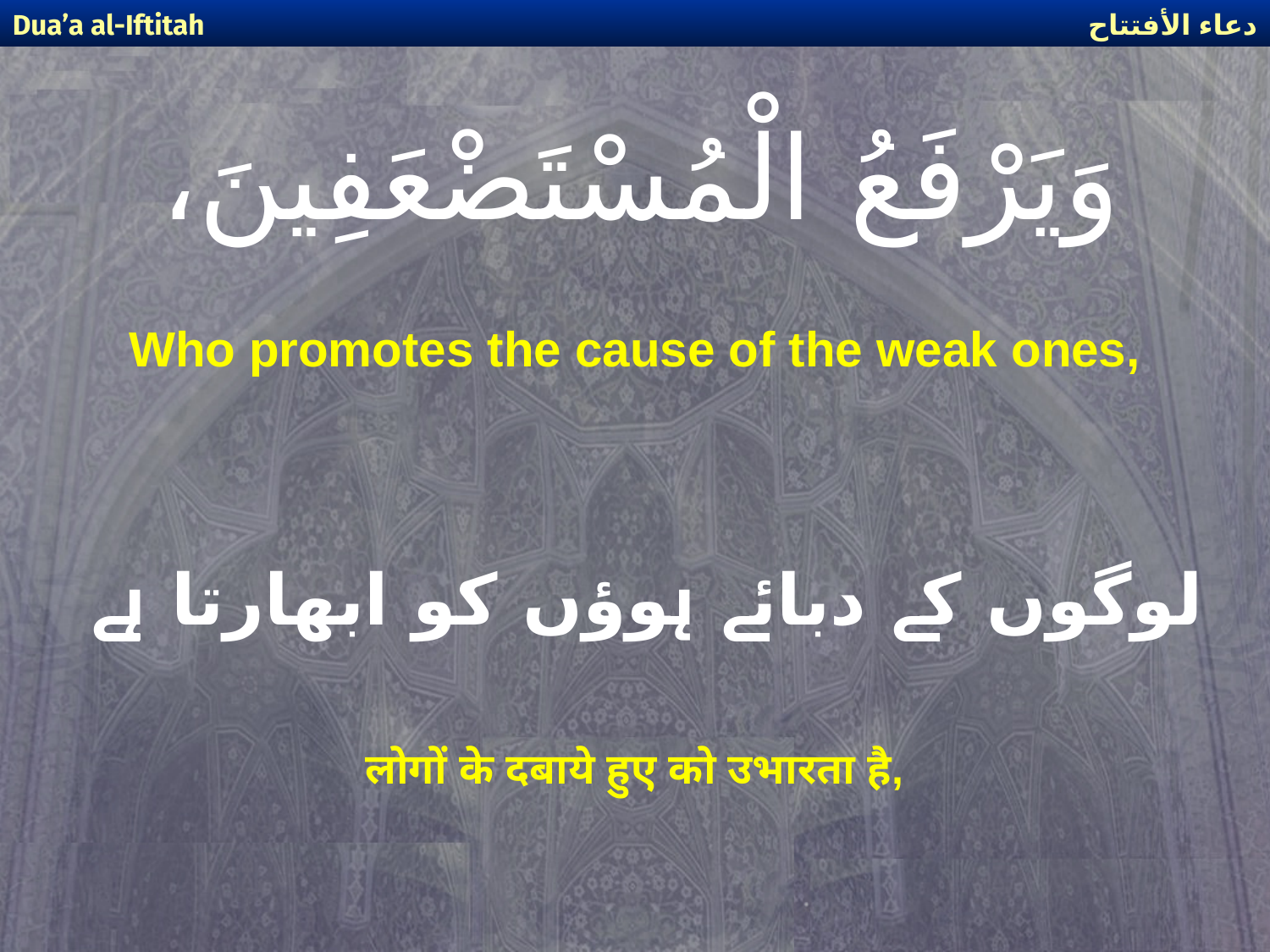

دعاء الأفتتاح
Dua’a al-Iftitah
# وَيَرْفَعُ الْمُسْتَضْعَفِينَ،
Who promotes the cause of the weak ones,
لوگوں کے دبائے ہوؤں کو ابھارتا ہے
लोगों के दबाये हुए को उभारता है,